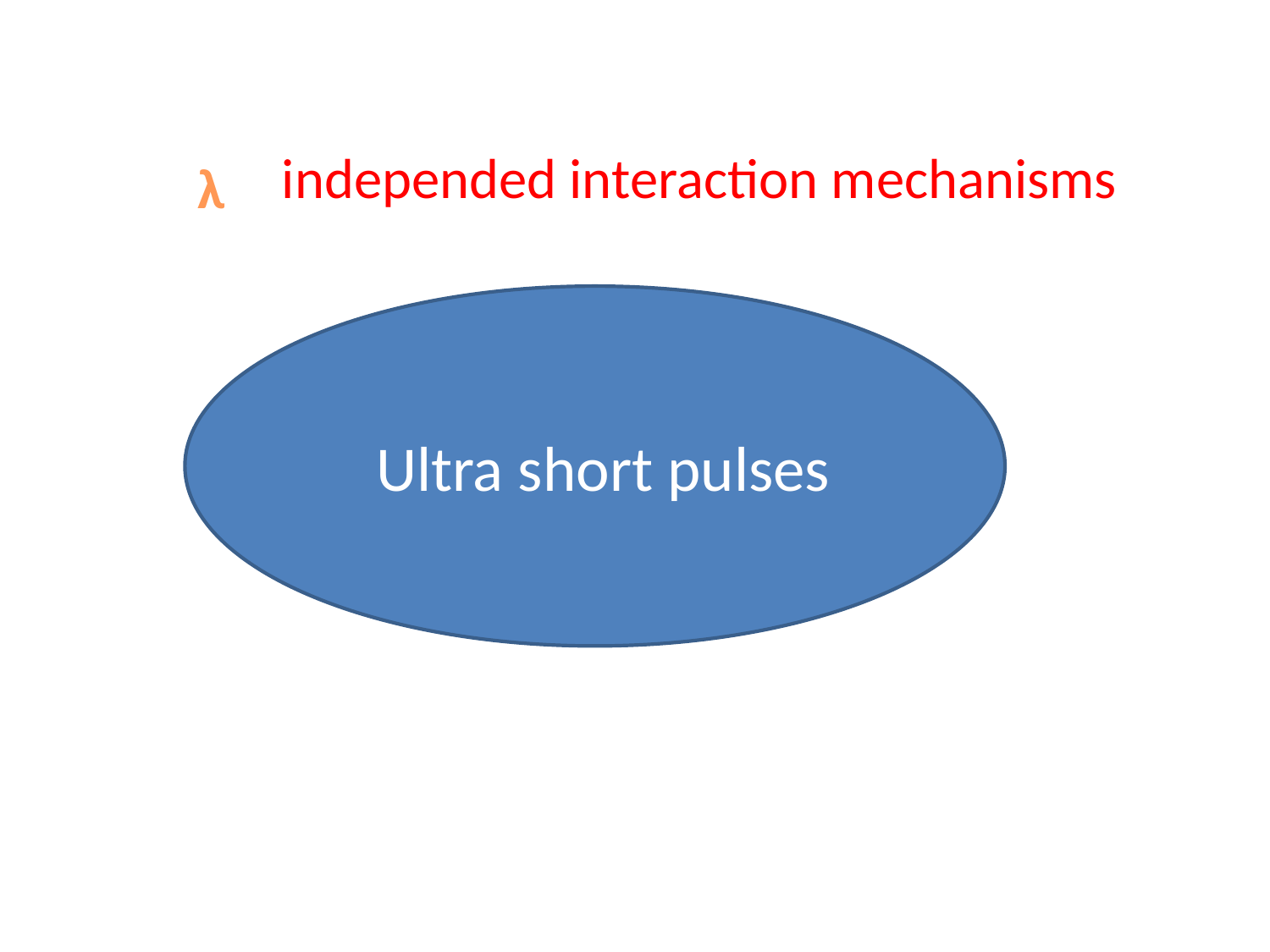

independed interaction mechanisms
λ
Ultra short pulses